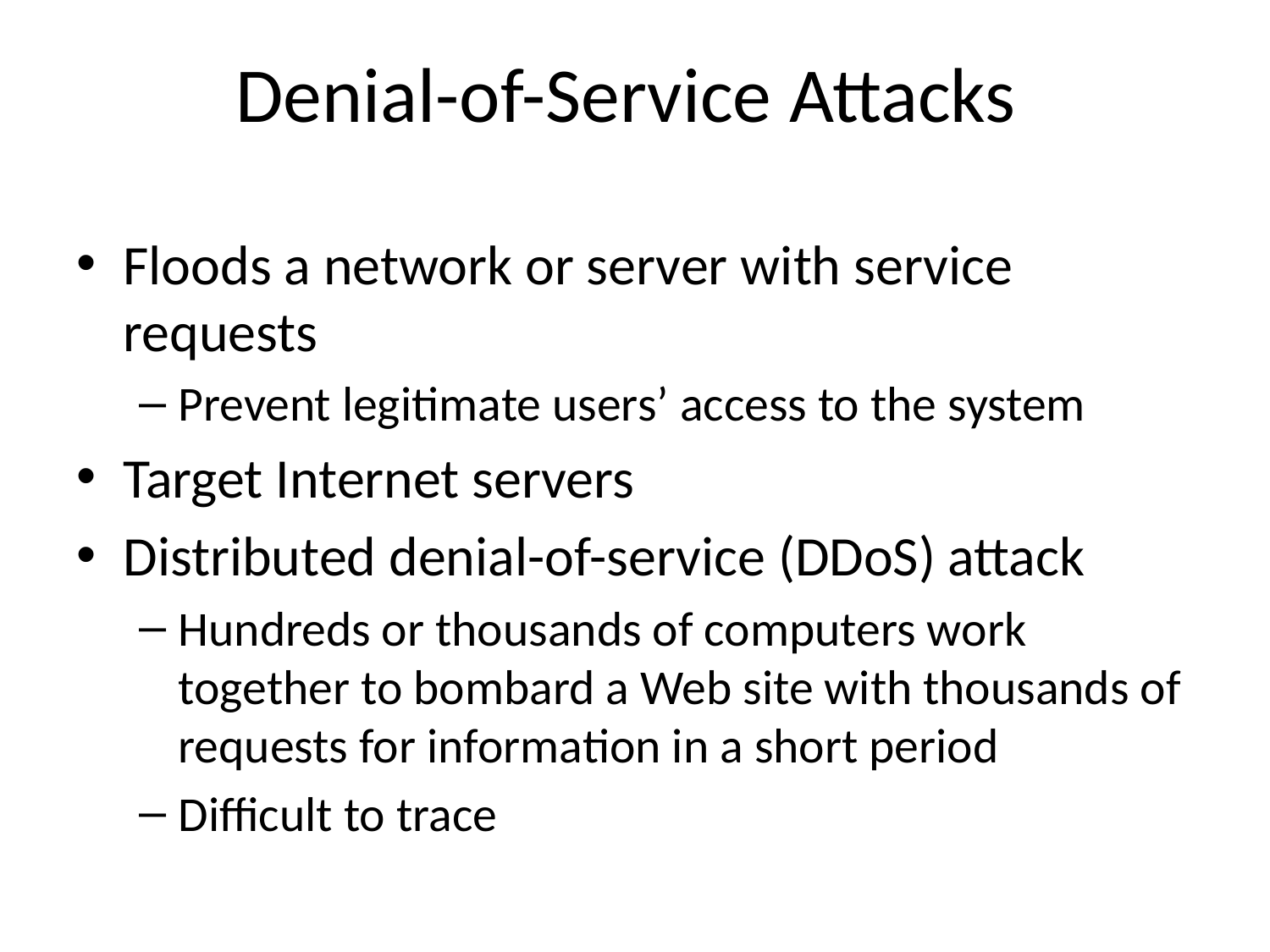

# Denial-of-Service Attacks
Floods a network or server with service requests
Prevent legitimate users’ access to the system
Target Internet servers
Distributed denial-of-service (DDoS) attack
Hundreds or thousands of computers work together to bombard a Web site with thousands of requests for information in a short period
Difficult to trace